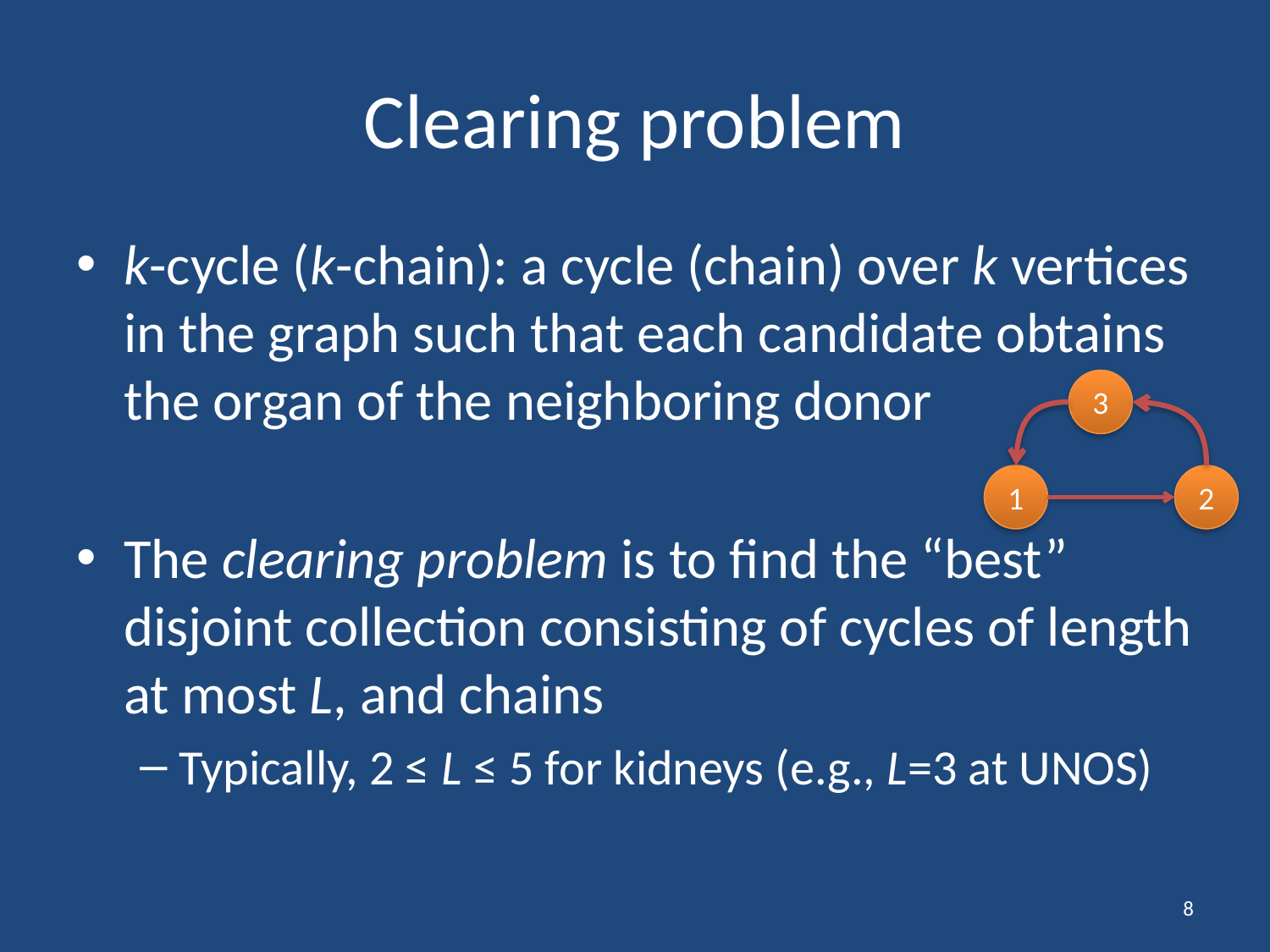

# Clearing problem
k-cycle (k-chain): a cycle (chain) over k vertices in the graph such that each candidate obtains the organ of the neighboring donor

The clearing problem is to find the “best” disjoint collection consisting of cycles of length at most L, and chains
Typically, 2 ≤ L ≤ 5 for kidneys (e.g., L=3 at UNOS)
3
1
2
8